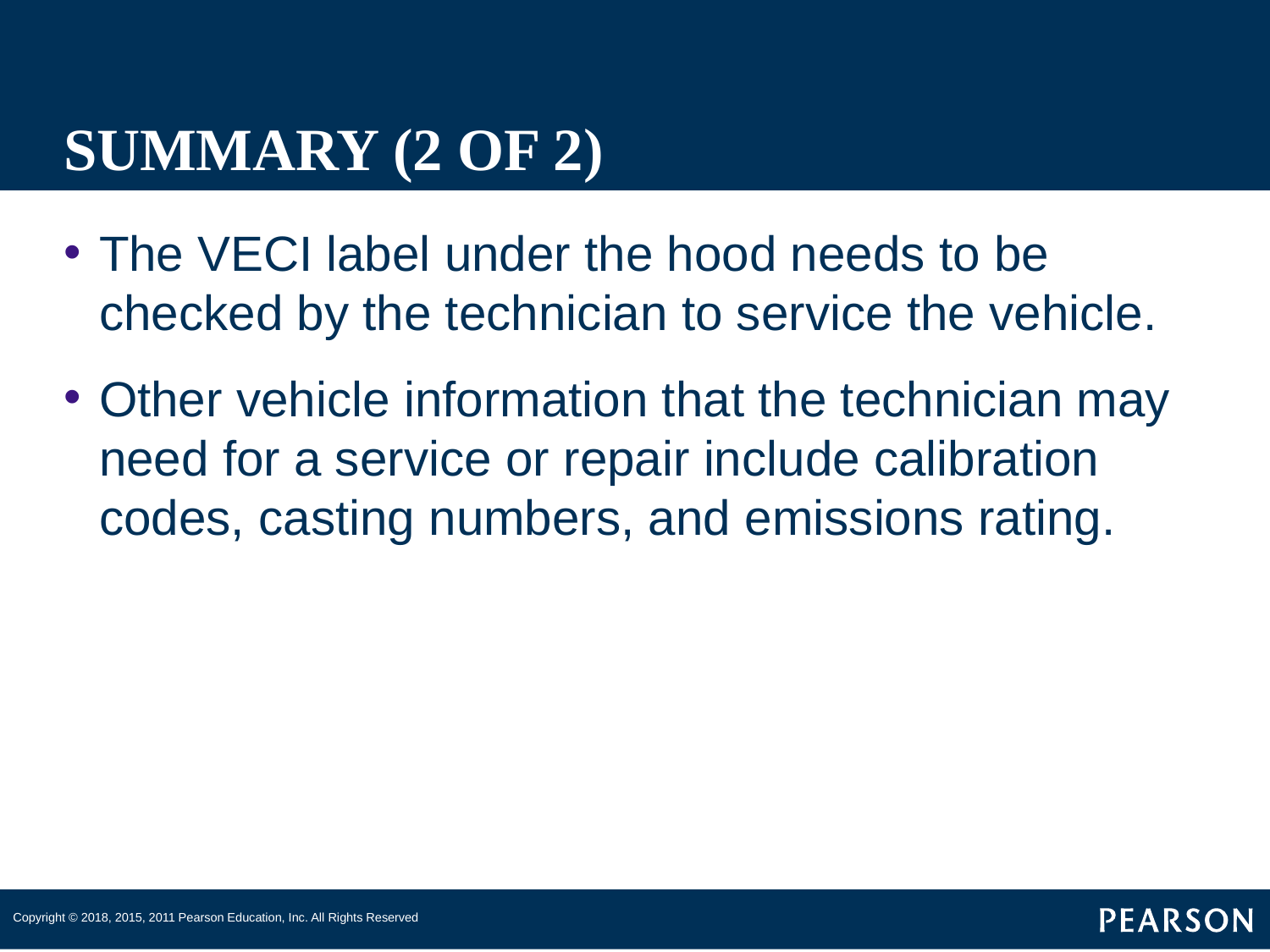

# SUMMARY (2 OF 2)
The VECI label under the hood needs to be checked by the technician to service the vehicle.
Other vehicle information that the technician may need for a service or repair include calibration codes, casting numbers, and emissions rating.